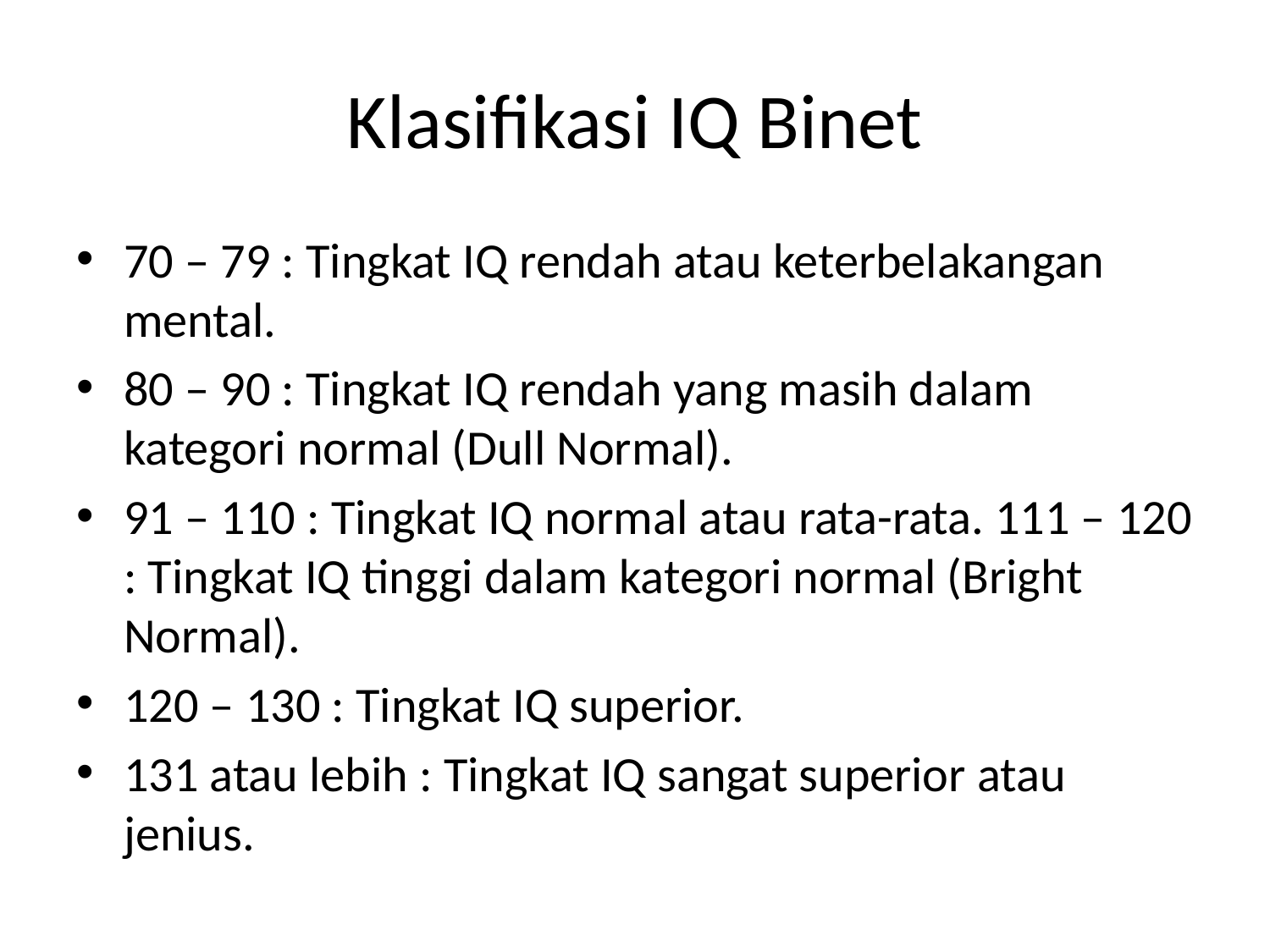

# Klasifikasi IQ Binet
70 – 79 : Tingkat IQ rendah atau keterbelakangan mental.
80 – 90 : Tingkat IQ rendah yang masih dalam kategori normal (Dull Normal).
91 – 110 : Tingkat IQ normal atau rata-rata. 111 – 120 : Tingkat IQ tinggi dalam kategori normal (Bright Normal).
120 – 130 : Tingkat IQ superior.
131 atau lebih : Tingkat IQ sangat superior atau jenius.